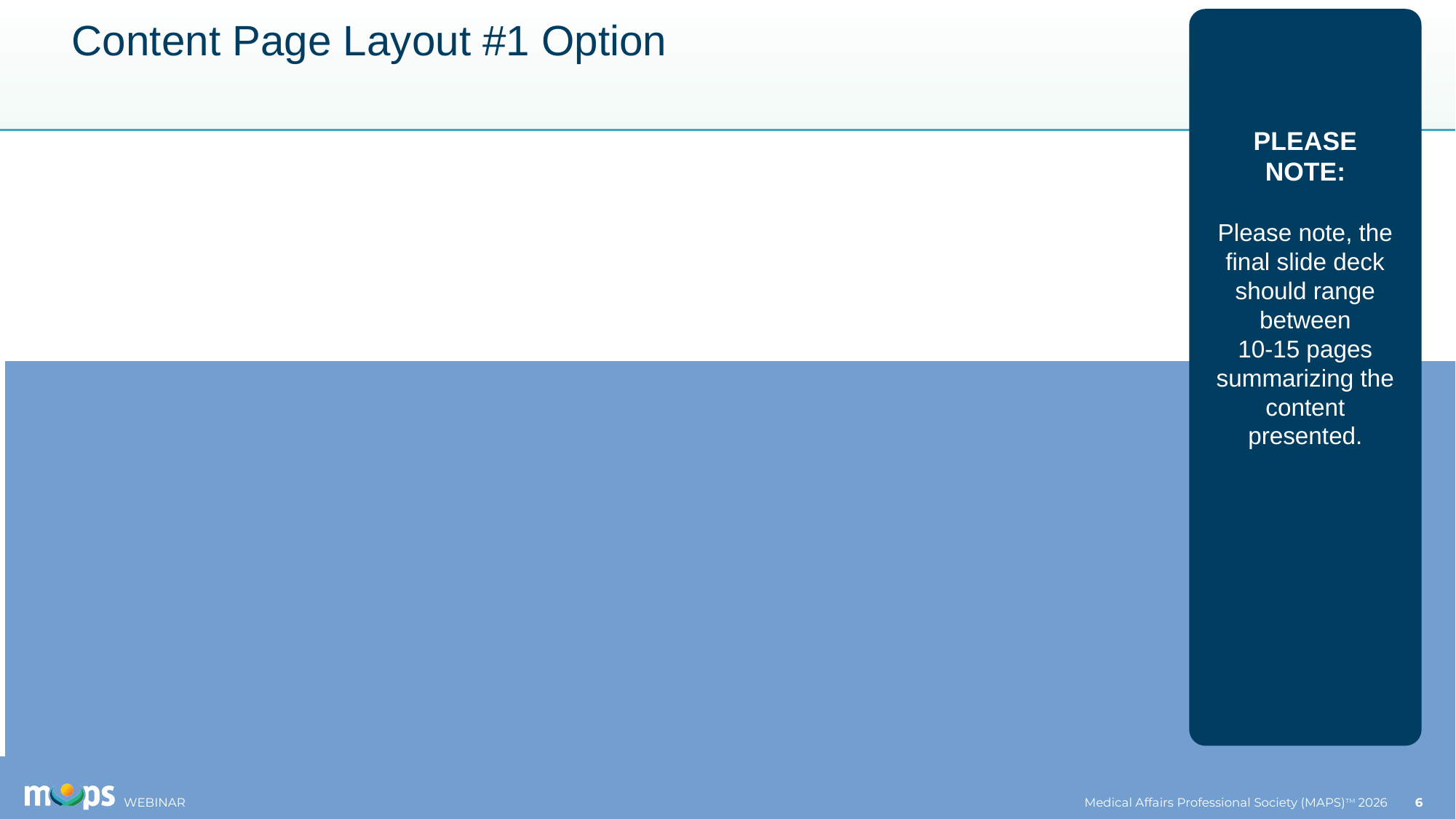

# Content Page Layout #1 Option

PLEASE NOTE:

Please note, the final slide deck should range between
10-15 pages summarizing the content presented.

WEBINAR